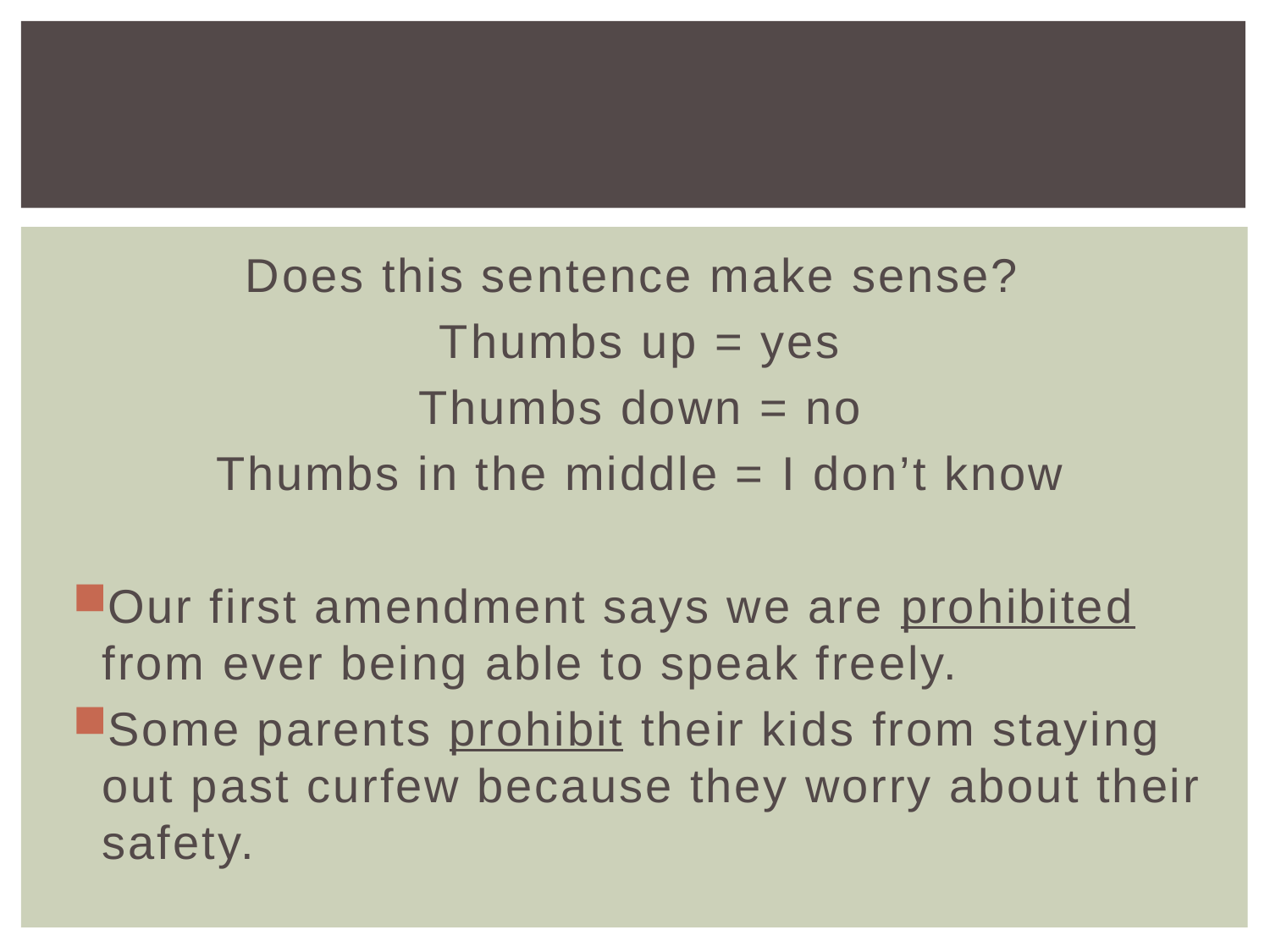

#
Does this sentence make sense?
Thumbs up = yes
Thumbs down = no
Thumbs in the middle = I don’t know

Our first amendment says we are prohibited from ever being able to speak freely.
Some parents prohibit their kids from staying out past curfew because they worry about their safety.